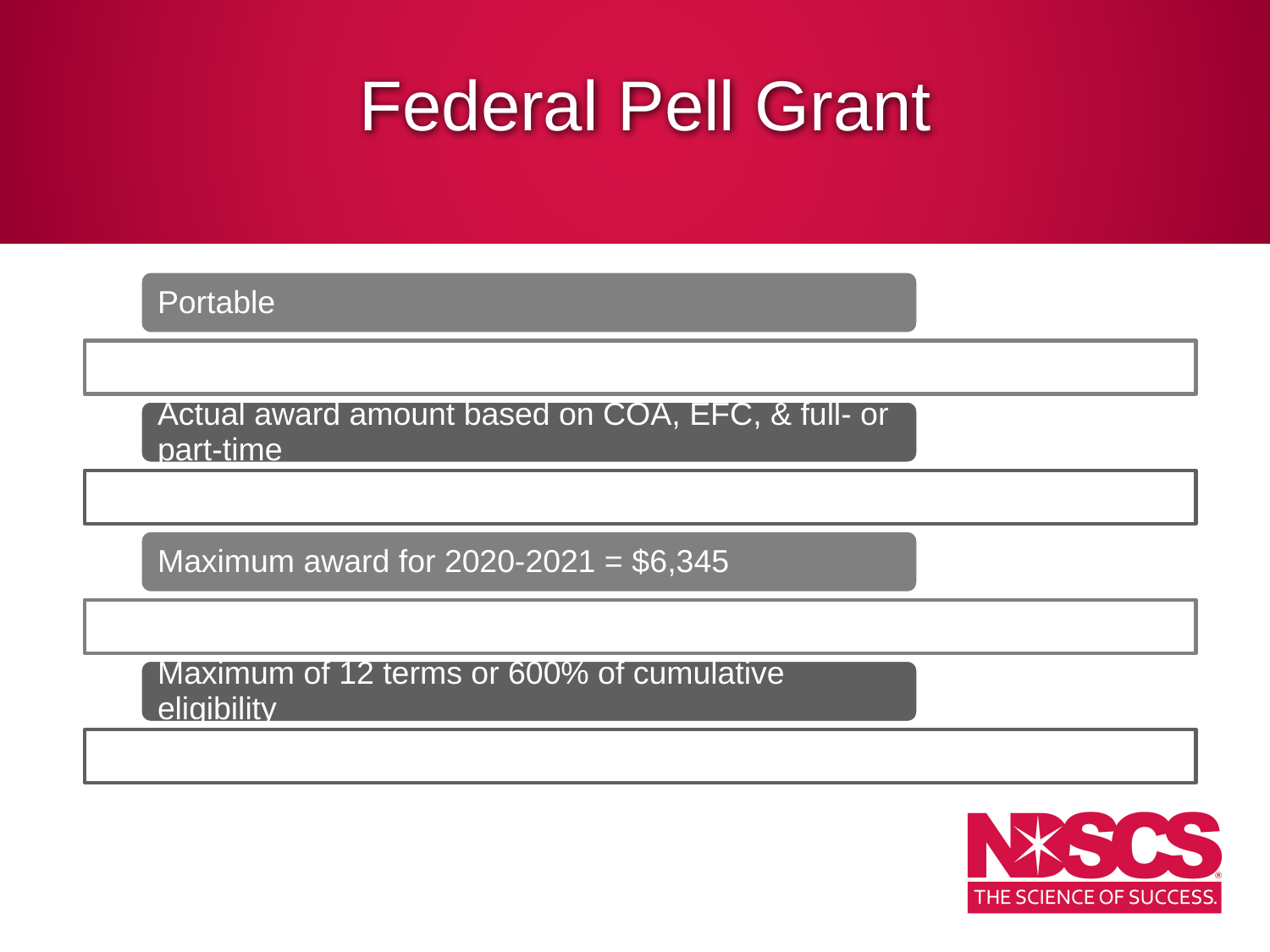

# Federal Pell Grant
Portable
Actual award amount based on COA, EFC, & full- or part-time
Maximum award for 2020-2021 = $6,345
Maximum of 12 terms or 600% of cumulative eligibility